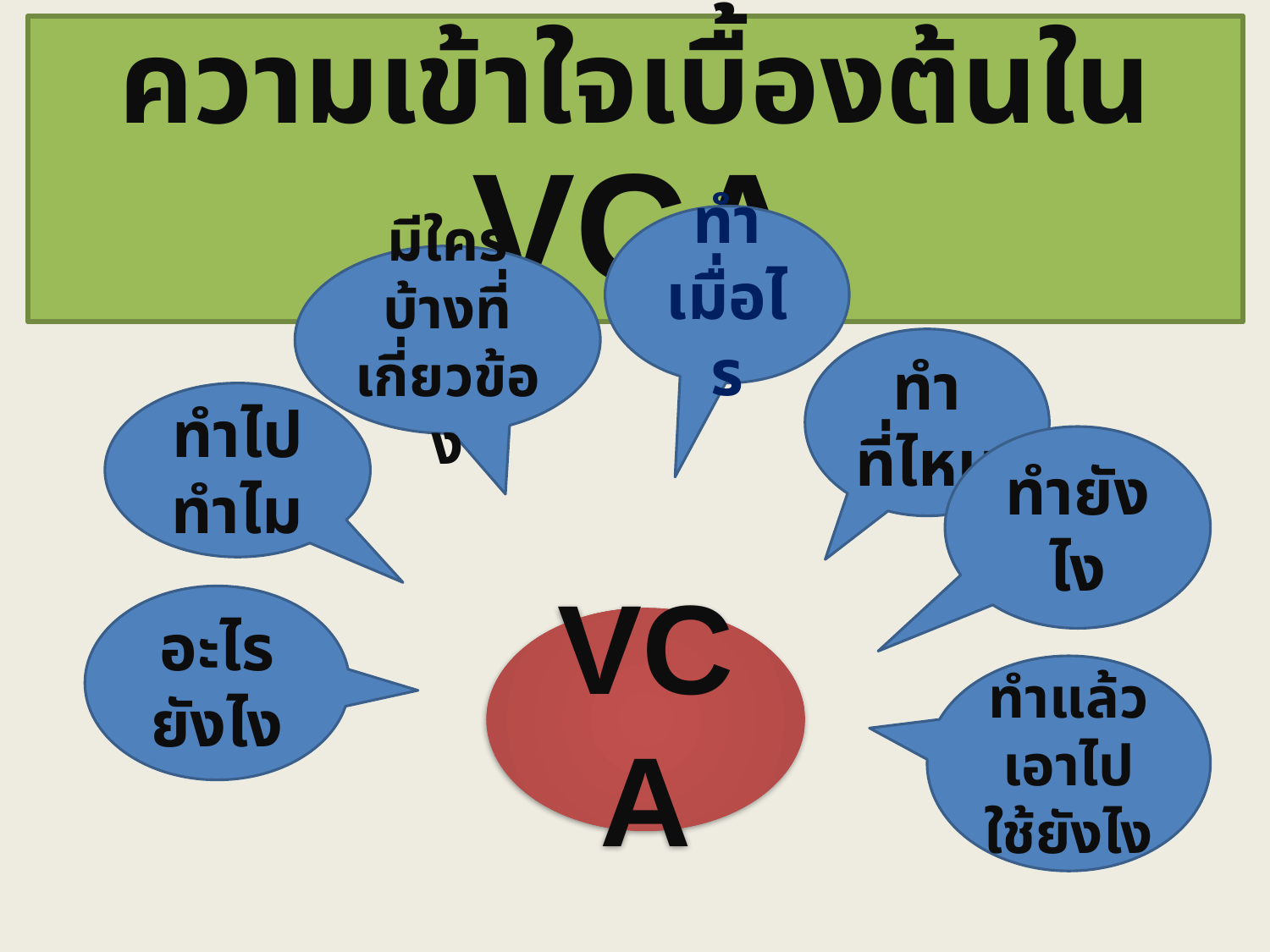

ความเข้าใจเบื้องต้นใน VCA

ทำเมื่อไร

มีใครบ้างที่เกี่ยวข้อง

ทำที่ไหน

ทำไปทำไม

ทำยังไง

อะไรยังไง

VCA

ทำแล้วเอาไปใช้ยังไง